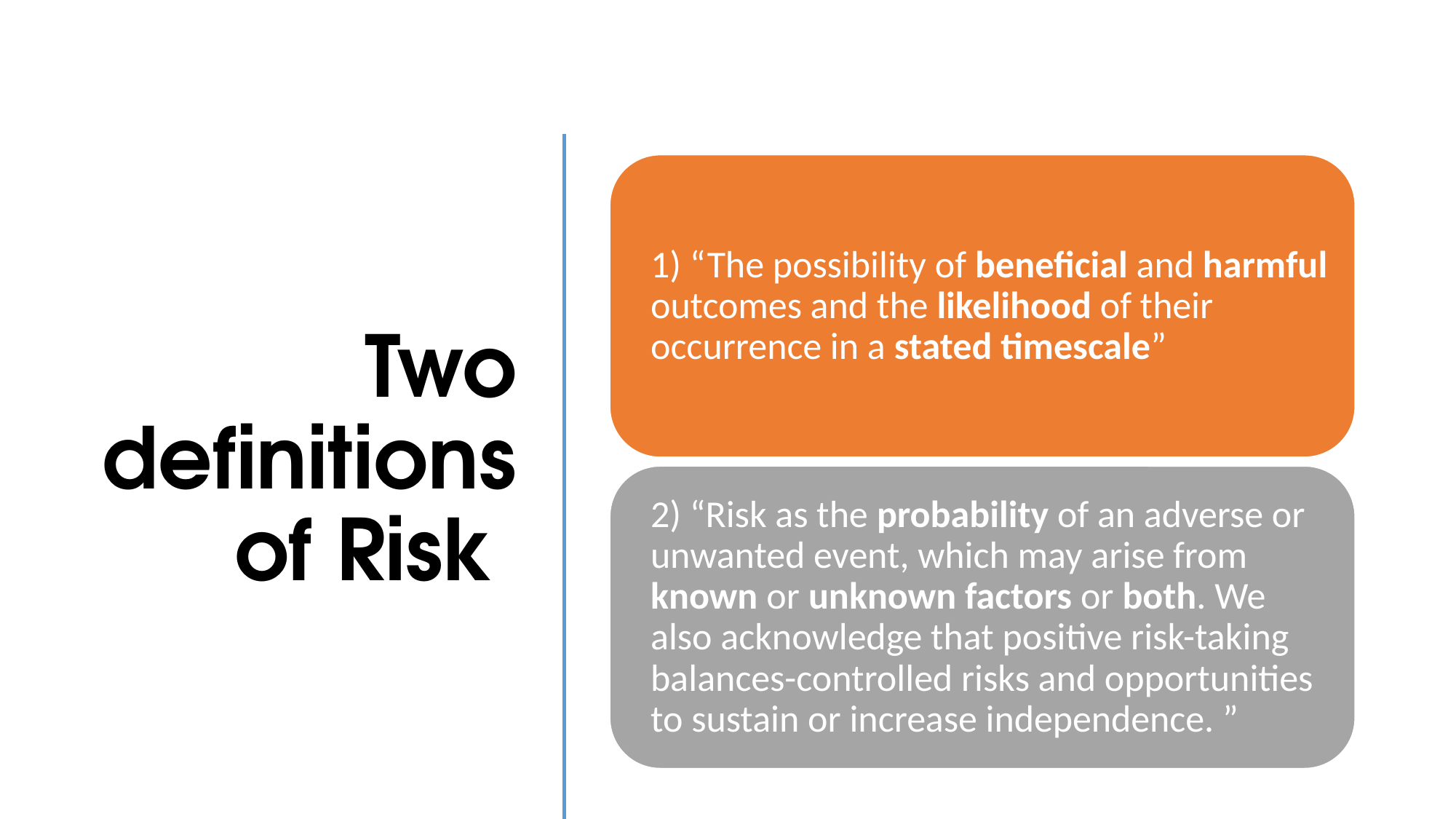

# Two definitions of Risk
1) “The possibility of beneficial and harmful outcomes and the likelihood of their occurrence in a stated timescale”
2) “Risk as the probability of an adverse or unwanted event, which may arise from known or unknown factors or both. We also acknowledge that positive risk-taking balances-controlled risks and opportunities to sustain or increase independence. ”